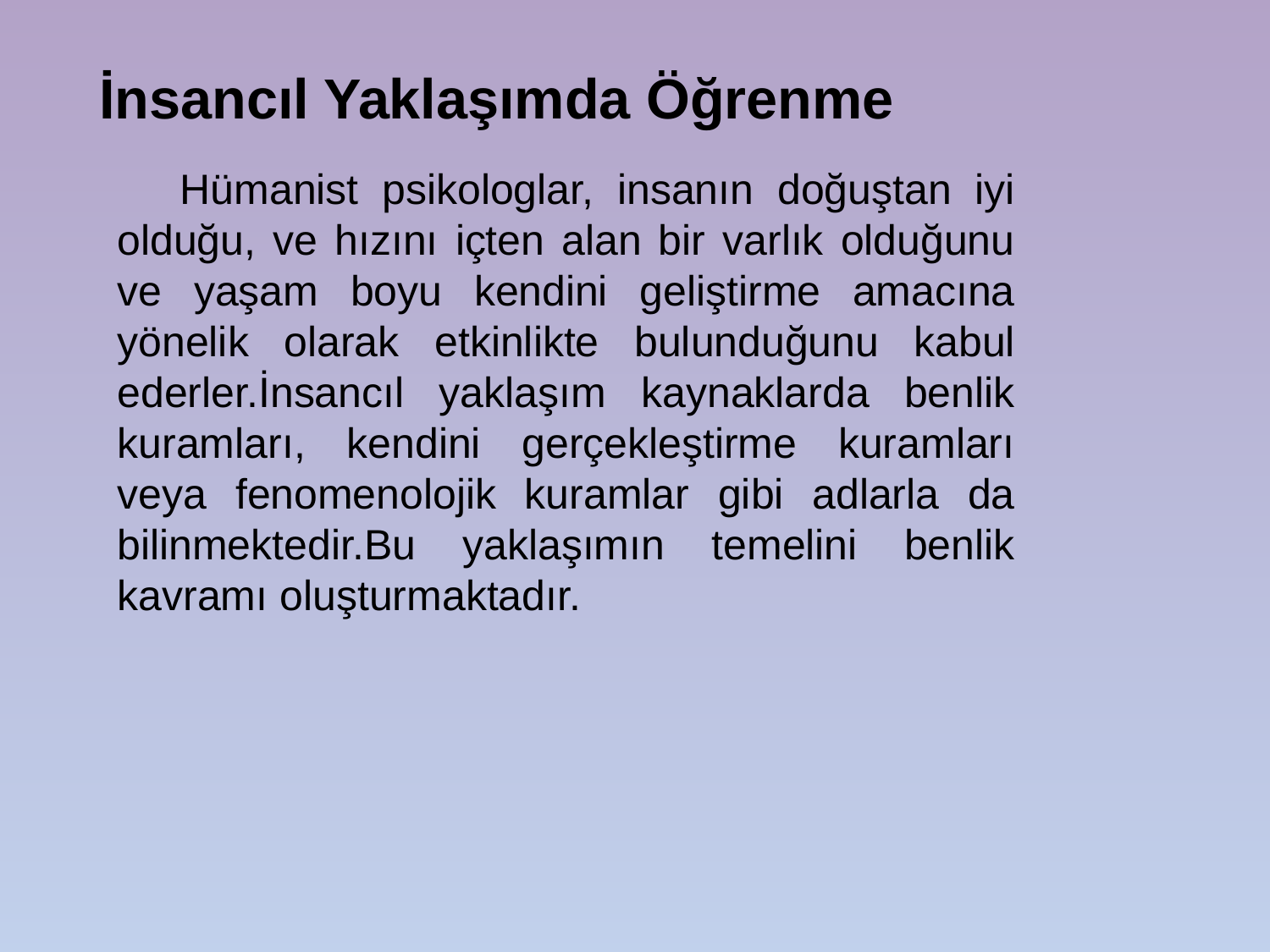

İnsancıl Yaklaşımda Öğrenme
Hümanist psikologlar, insanın doğuştan iyi olduğu, ve hızını içten alan bir varlık olduğunu ve yaşam boyu kendini geliştirme amacına yönelik olarak etkinlikte bulunduğunu kabul ederler.İnsancıl yaklaşım kaynaklarda benlik kuramları, kendini gerçekleştirme kuramları veya fenomenolojik kuramlar gibi adlarla da bilinmektedir.Bu yaklaşımın temelini benlik kavramı oluşturmaktadır.